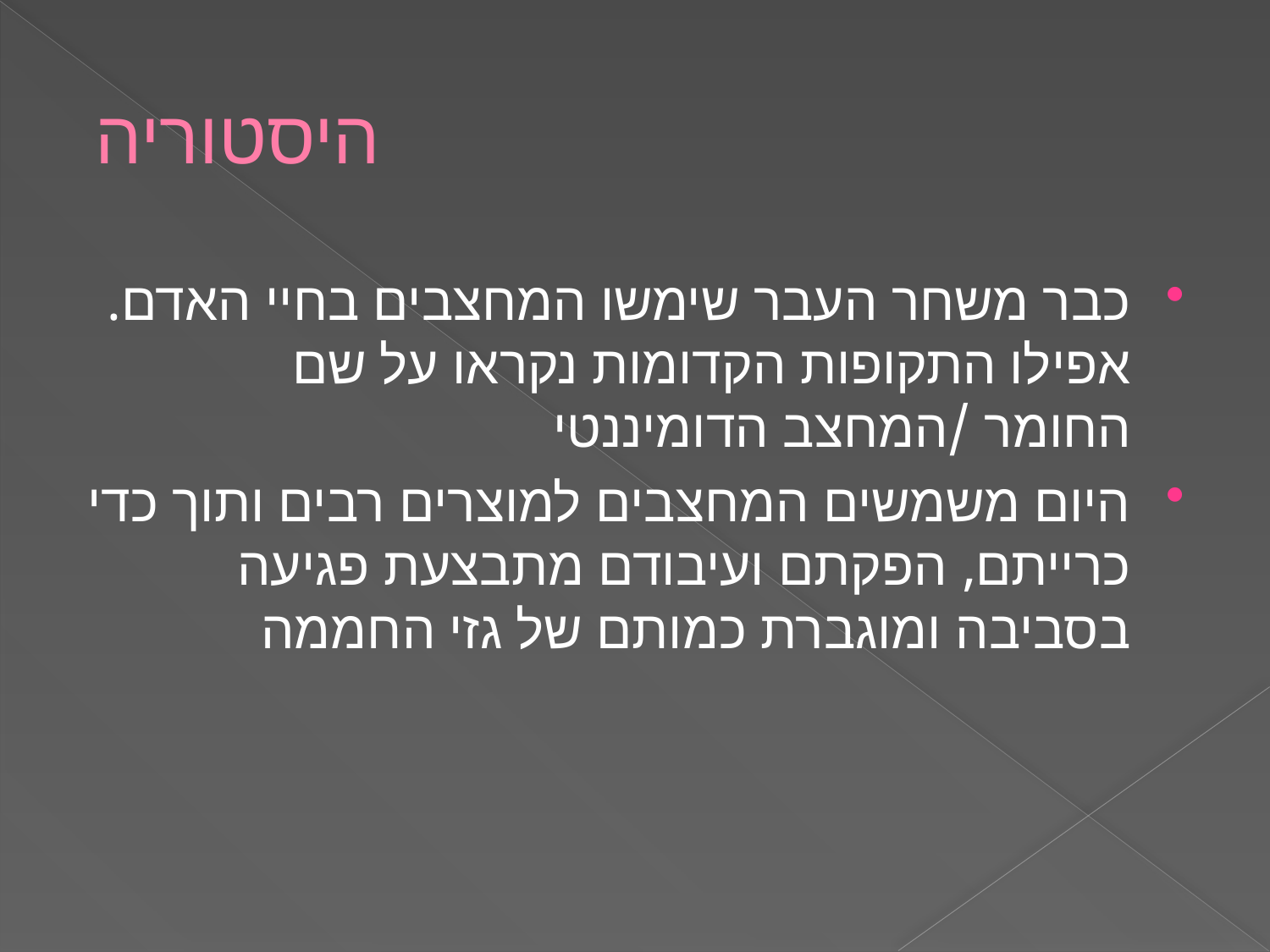

# היסטוריה
כבר משחר העבר שימשו המחצבים בחיי האדם. אפילו התקופות הקדומות נקראו על שם החומר /המחצב הדומיננטי
היום משמשים המחצבים למוצרים רבים ותוך כדי כרייתם, הפקתם ועיבודם מתבצעת פגיעה בסביבה ומוגברת כמותם של גזי החממה